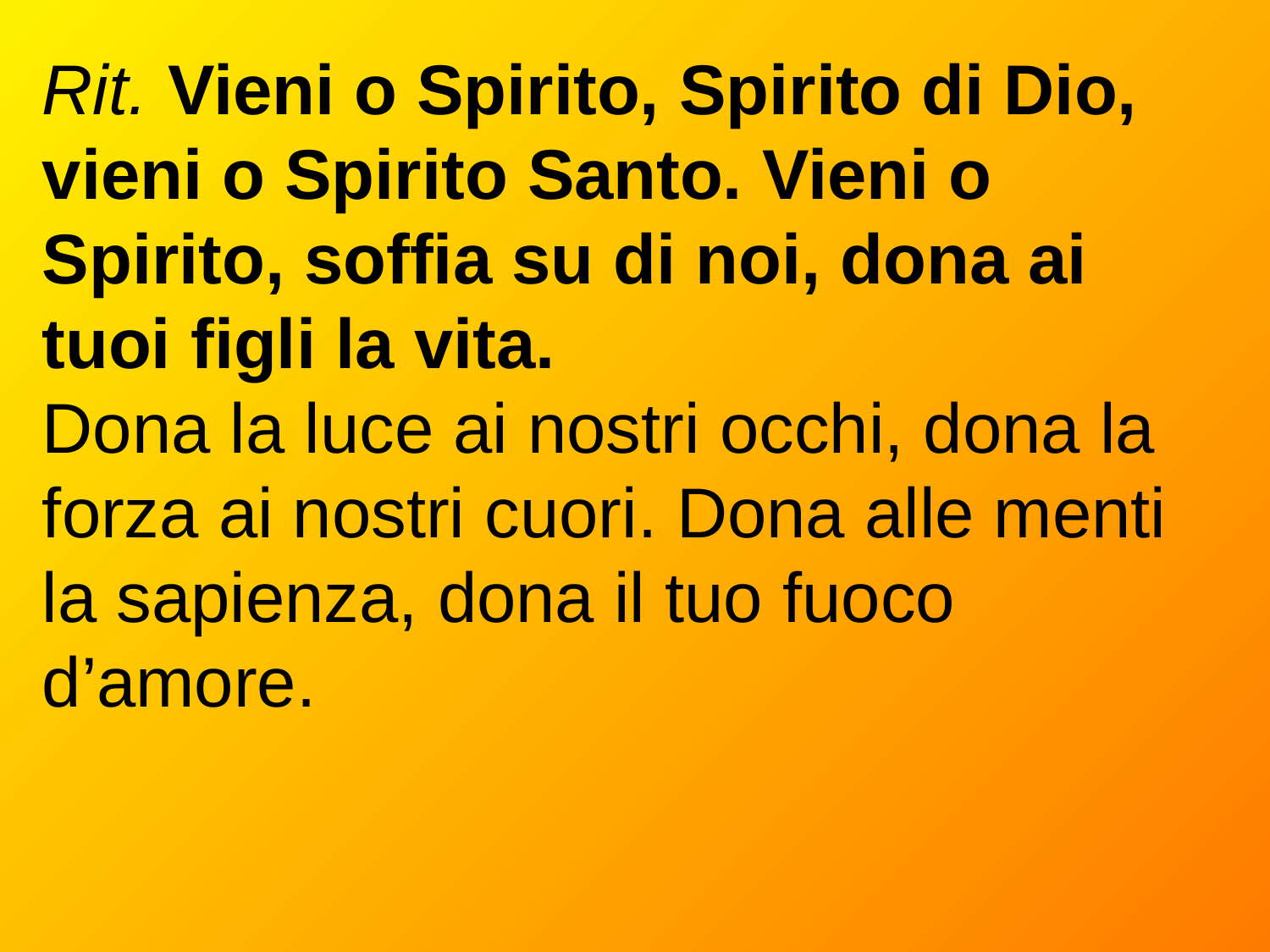

Rit. Vieni o Spirito, Spirito di Dio, vieni o Spirito Santo. Vieni o Spirito, soffia su di noi, dona ai tuoi figli la vita.
Dona la luce ai nostri occhi, dona la forza ai nostri cuori. Dona alle menti la sapienza, dona il tuo fuoco d’amore.